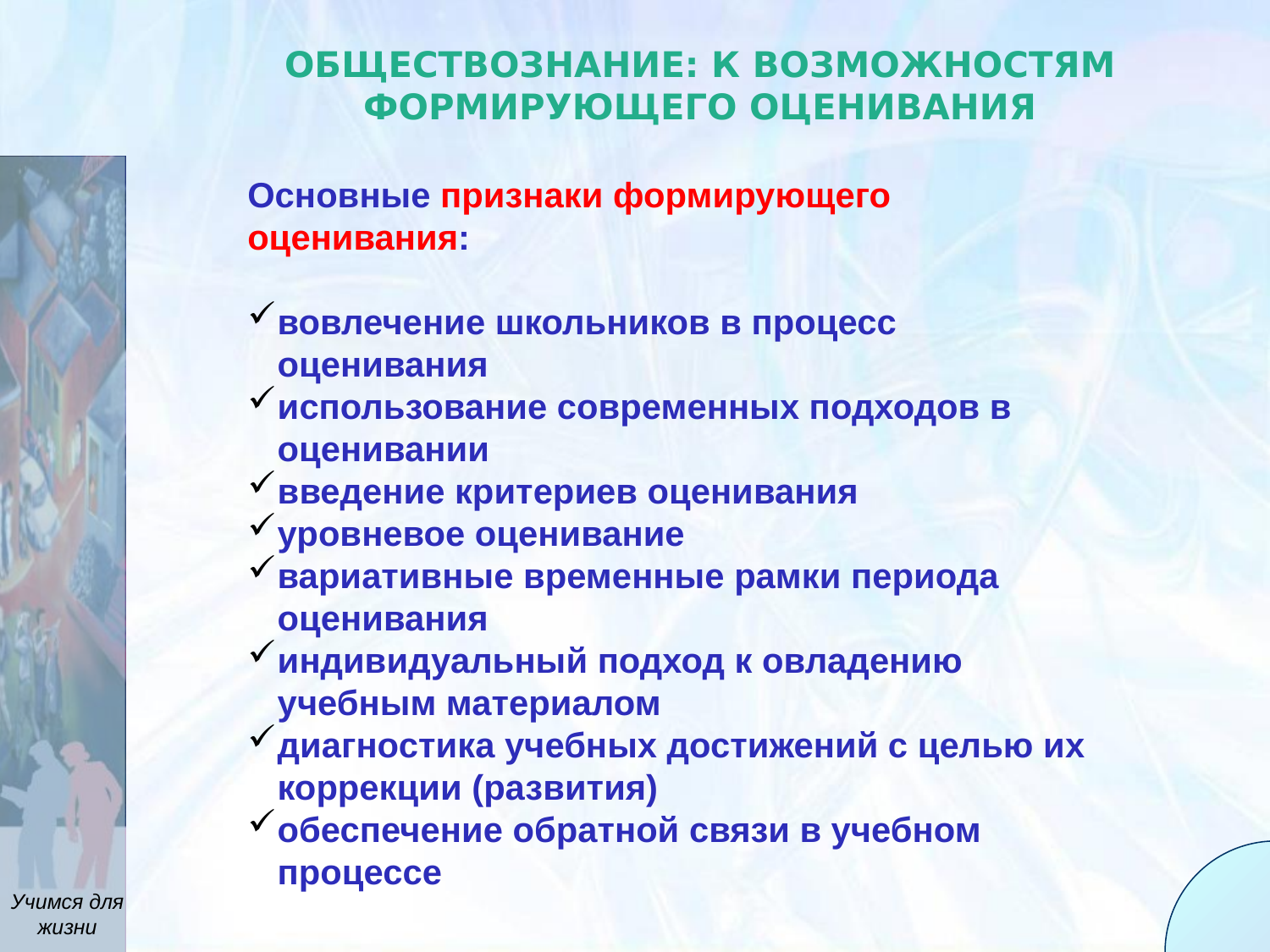

ОБЩЕСТВОЗНАНИЕ: к возможностям формирующего оценивания
Основные признаки формирующего оценивания:

вовлечение школьников в процесс оценивания
использование современных подходов в оценивании
введение критериев оценивания
уровневое оценивание
вариативные временные рамки периода оценивания
индивидуальный подход к овладению учебным материалом
диагностика учебных достижений с целью их коррекции (развития)
обеспечение обратной связи в учебном процессе